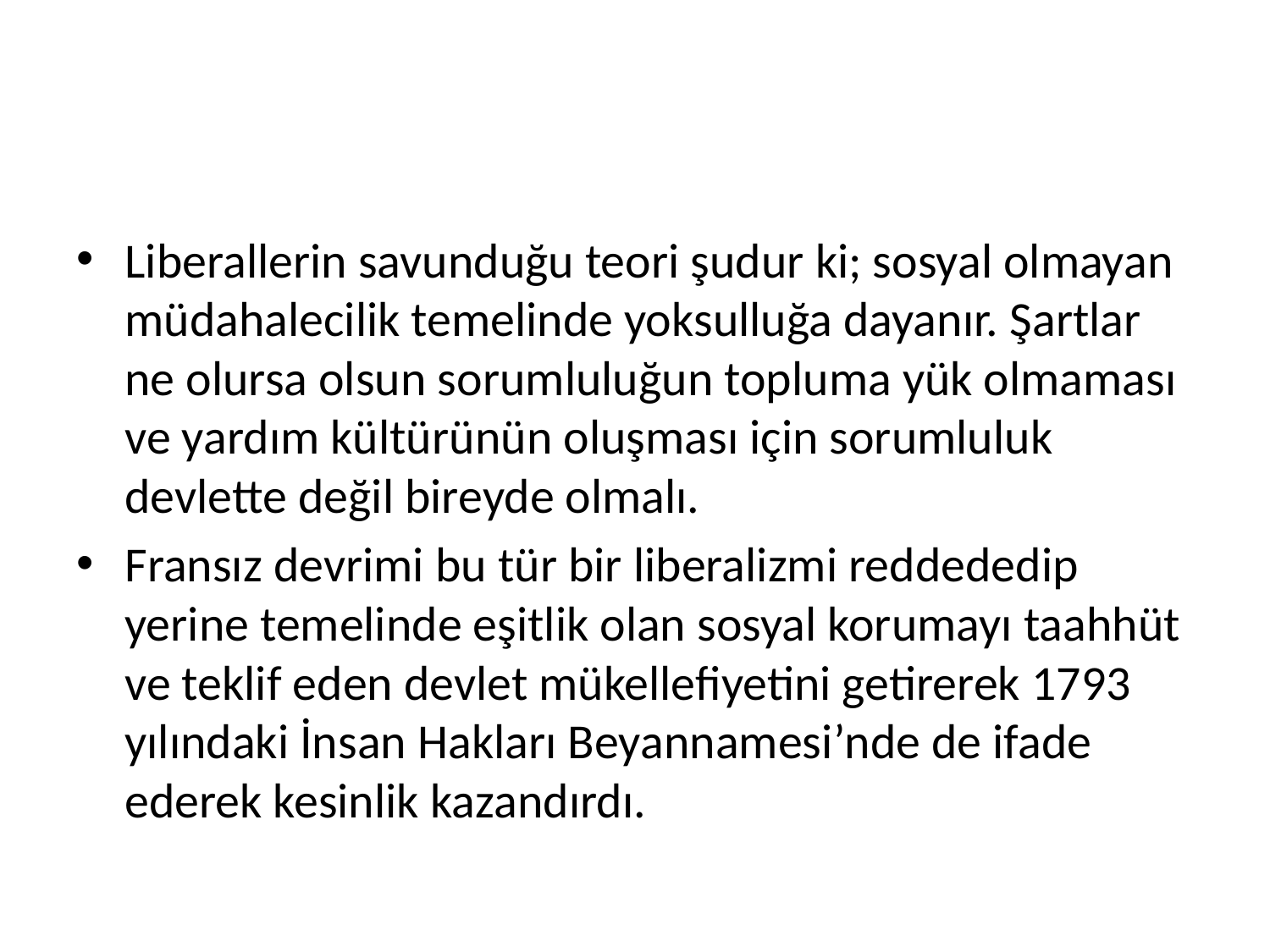

#
Liberallerin savunduğu teori şudur ki; sosyal olmayan müdahalecilik temelinde yoksulluğa dayanır. Şartlar ne olursa olsun sorumluluğun topluma yük olmaması ve yardım kültürünün oluşması için sorumluluk devlette değil bireyde olmalı.
Fransız devrimi bu tür bir liberalizmi reddededip yerine temelinde eşitlik olan sosyal korumayı taahhüt ve teklif eden devlet mükellefiyetini getirerek 1793 yılındaki İnsan Hakları Beyannamesi’nde de ifade ederek kesinlik kazandırdı.